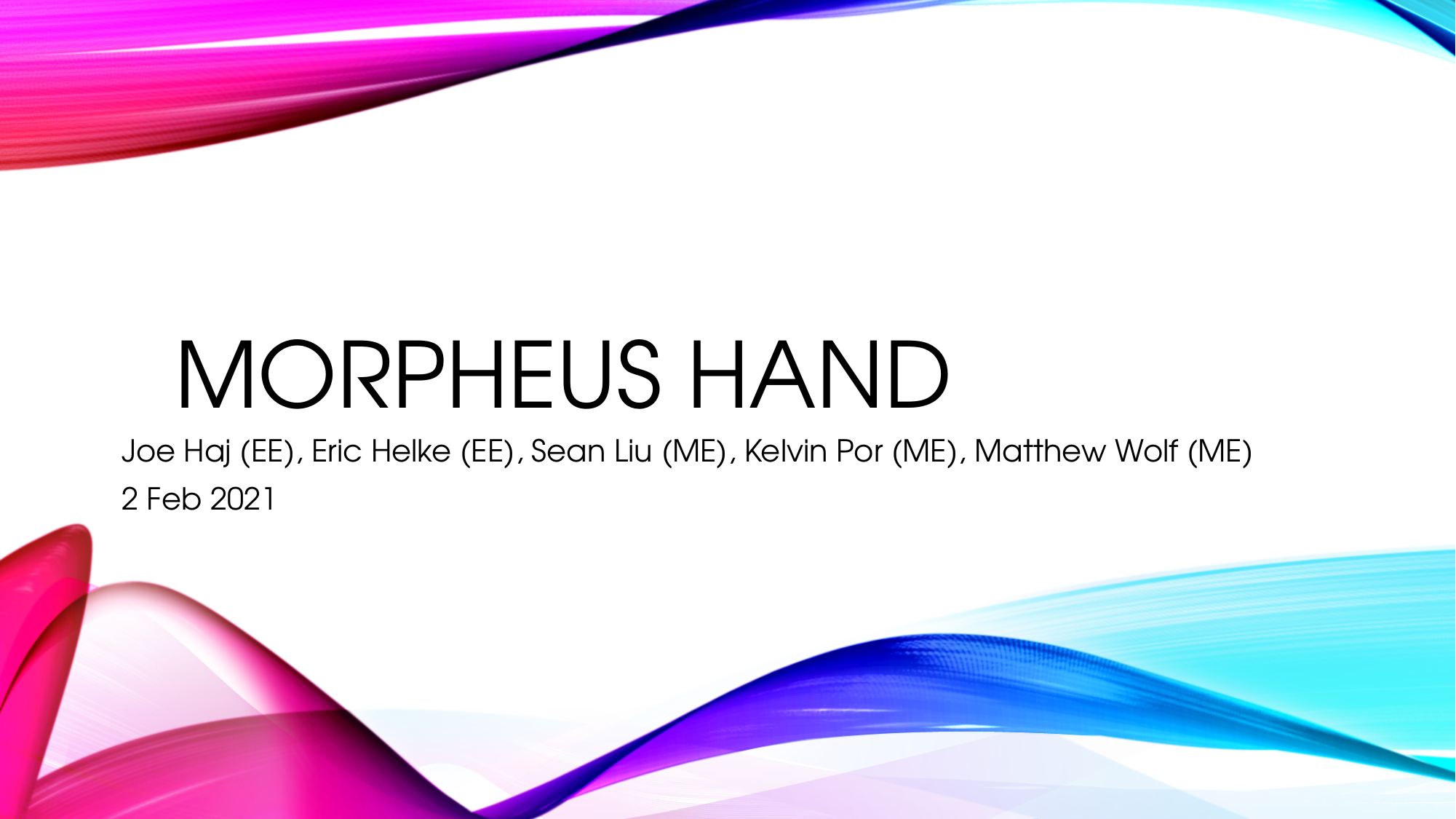

# Morpheus Hand
Joe Haj (EE), Eric Helke (EE), Sean Liu (ME), Kelvin Por (ME), Matthew Wolf (ME)
2 Feb 2021